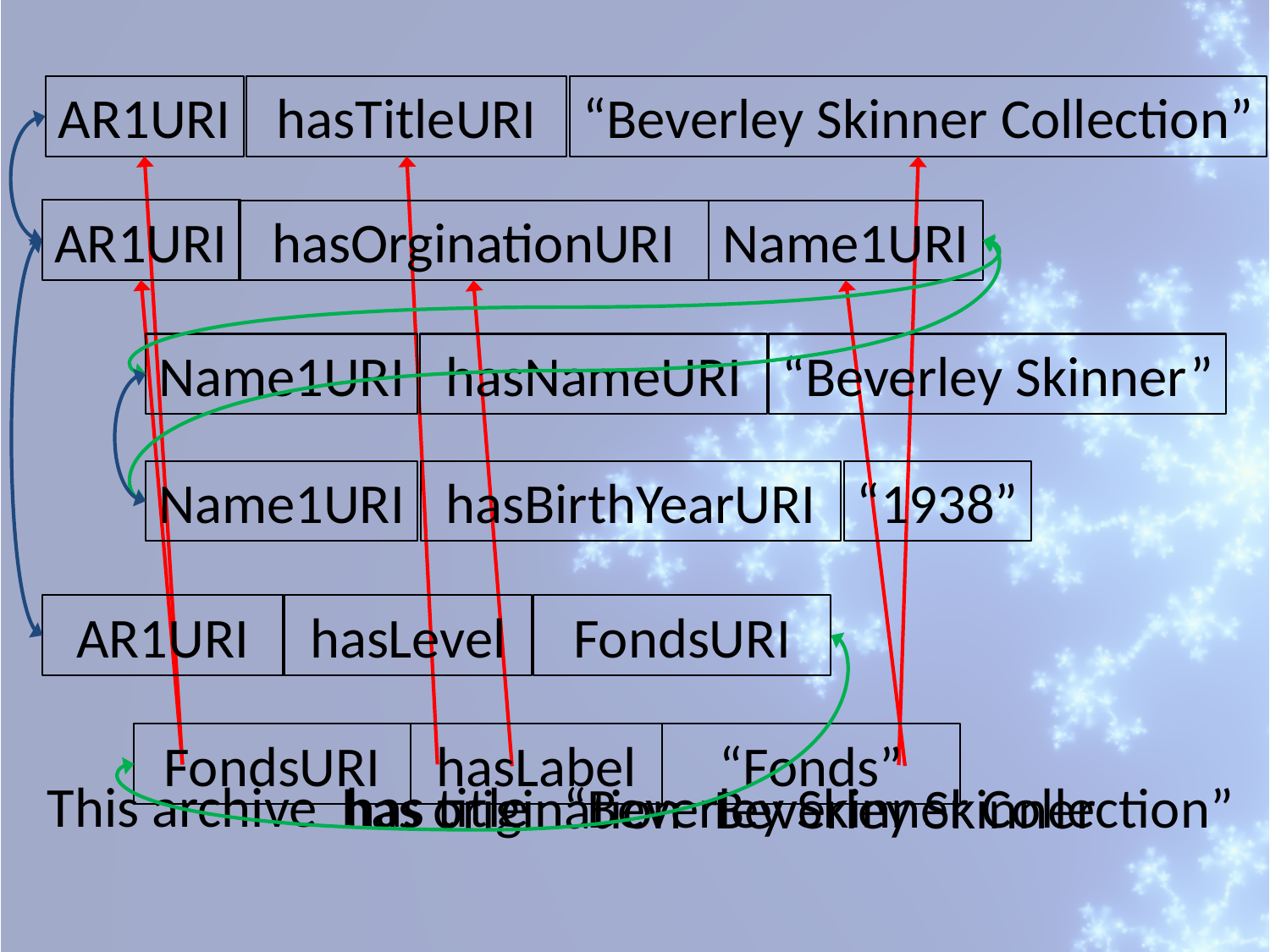

AR1URI
 hasTitleURI
“Beverley Skinner Collection”
AR1URI
 hasOrginationURI
Name1URI
Name1URI
 hasNameURI
“Beverley Skinner”
“1938”
Name1URI
 hasBirthYearURI
 hasLevel
AR1URI
FondsURI
FondsURI
 hasLabel
“Fonds”
This archive
has title
“Beverley Skinner Collection”
Beverley Skinner
has origination